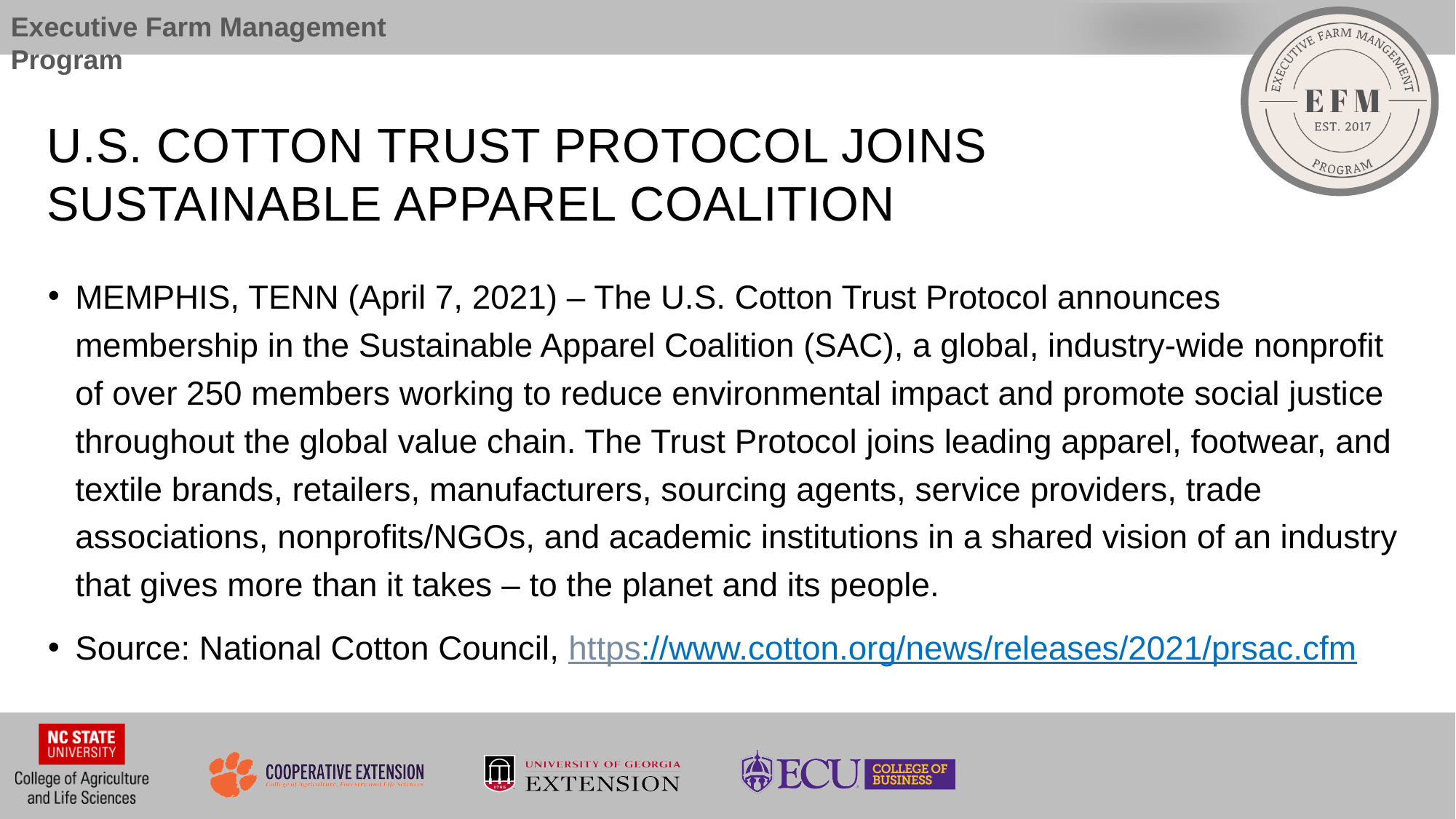

# U.S. Cotton Trust Protocol Joins Sustainable Apparel Coalition
MEMPHIS, TENN (April 7, 2021) – The U.S. Cotton Trust Protocol announces membership in the Sustainable Apparel Coalition (SAC), a global, industry-wide nonprofit of over 250 members working to reduce environmental impact and promote social justice throughout the global value chain. The Trust Protocol joins leading apparel, footwear, and textile brands, retailers, manufacturers, sourcing agents, service providers, trade associations, nonprofits/NGOs, and academic institutions in a shared vision of an industry that gives more than it takes – to the planet and its people.
Source: National Cotton Council, https://www.cotton.org/news/releases/2021/prsac.cfm